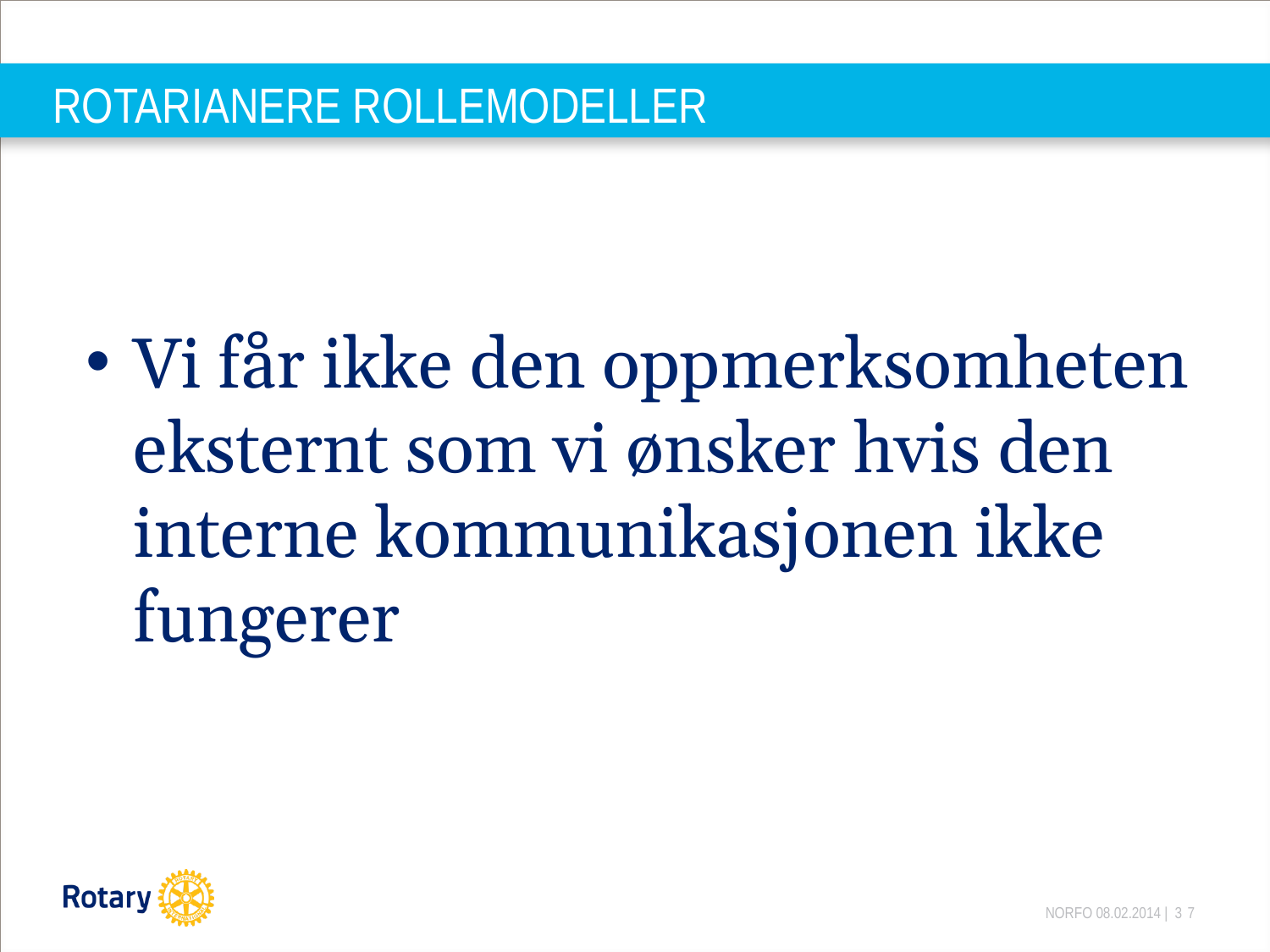

# ROTARIANERE ROLLEMODELLER

Vi får ikke den oppmerksomheten eksternt som vi ønsker hvis den interne kommunikasjonen ikke fungerer